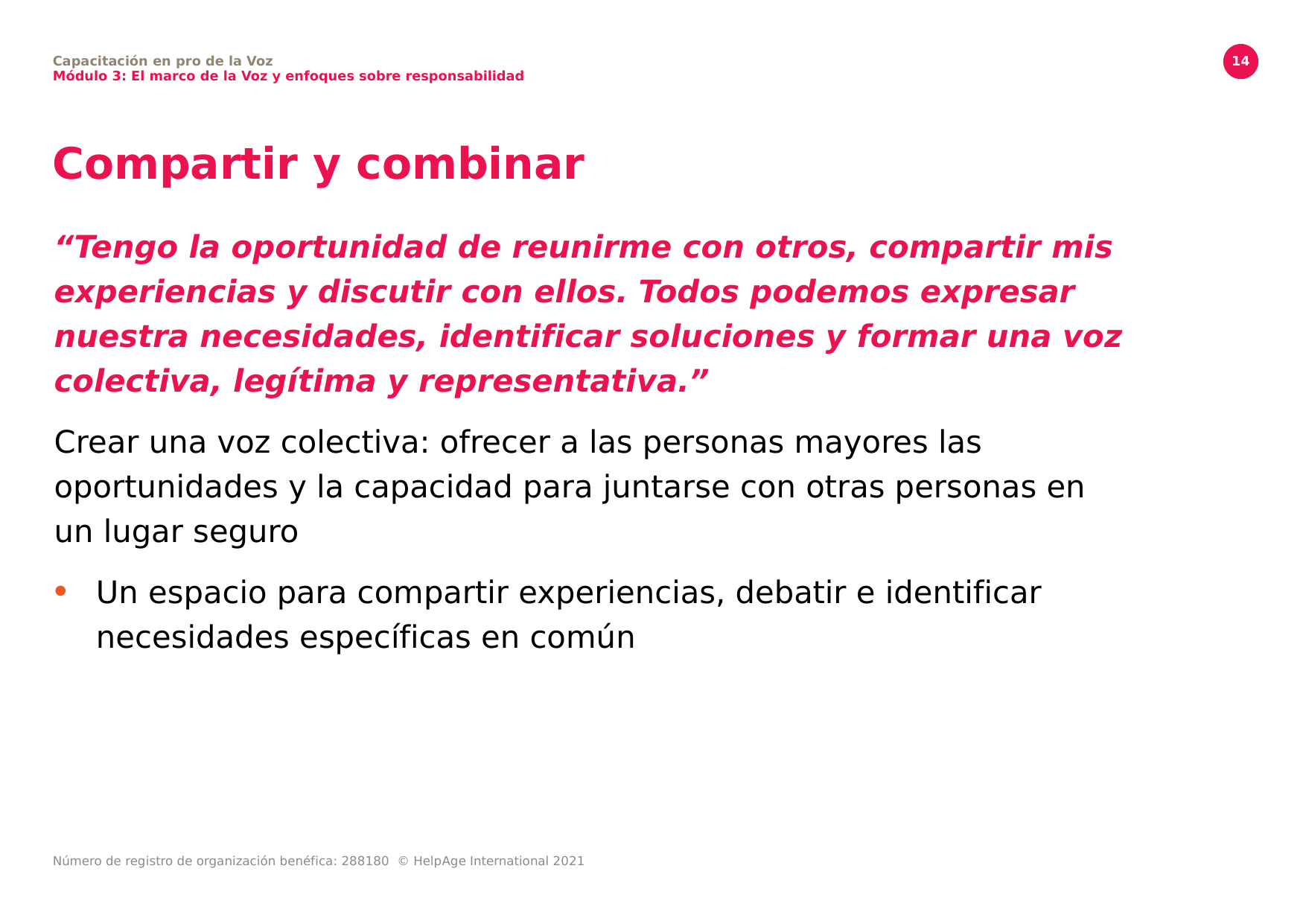

Capacitación en pro de la Voz
Módulo 3: El marco de la Voz y enfoques sobre responsabilidad
14
# Compartir y combinar
“Tengo la oportunidad de reunirme con otros, compartir mis experiencias y discutir con ellos. Todos podemos expresar nuestra necesidades, identificar soluciones y formar una voz colectiva, legítima y representativa.”
Crear una voz colectiva: ofrecer a las personas mayores las oportunidades y la capacidad para juntarse con otras personas en un lugar seguro
Un espacio para compartir experiencias, debatir e identificar necesidades específicas en común